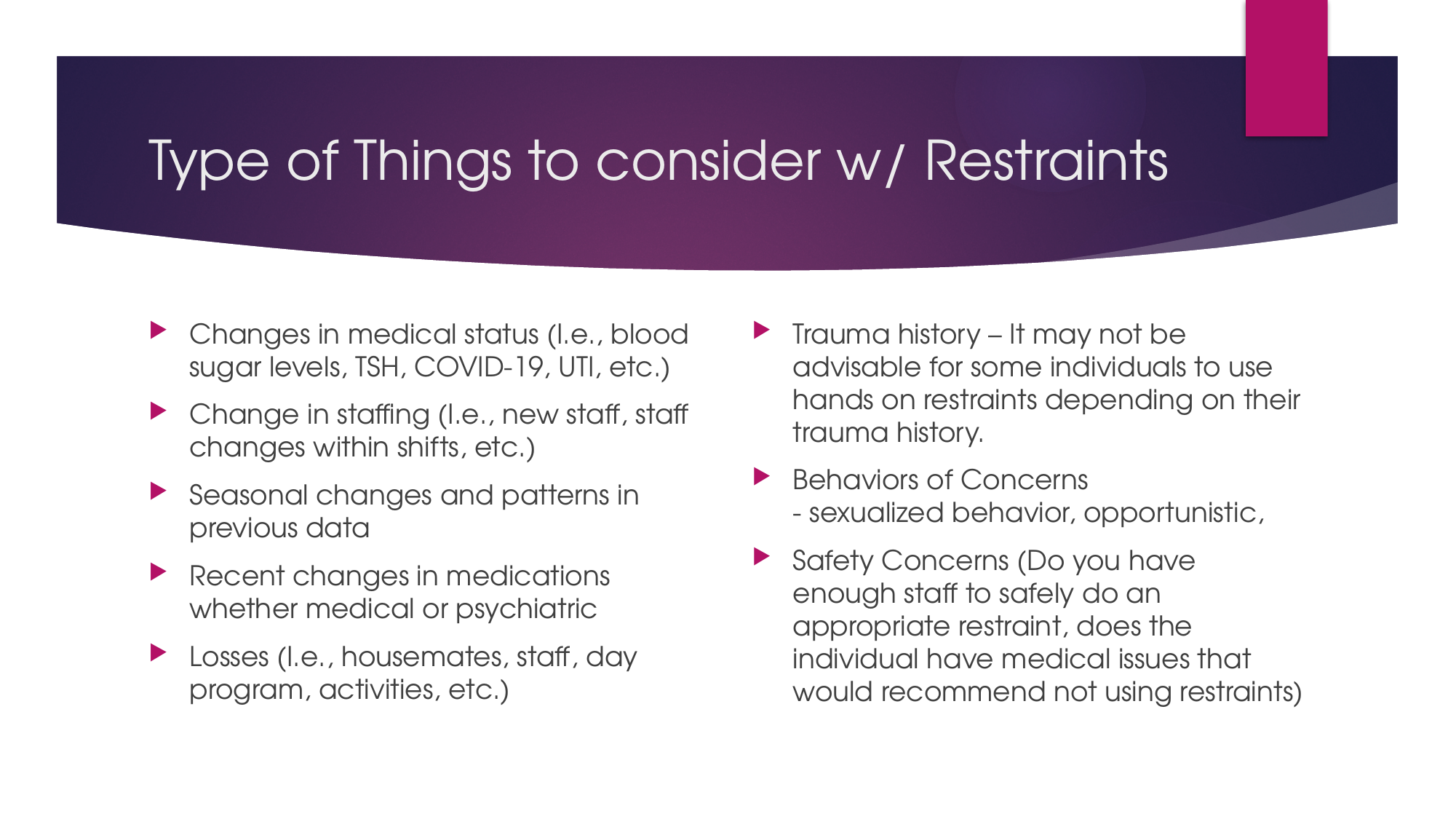

# Type of Things to consider w/ Restraints
Changes in medical status (I.e., blood sugar levels, TSH, COVID-19, UTI, etc.)
Change in staffing (I.e., new staff, staff changes within shifts, etc.)
Seasonal changes and patterns in previous data
Recent changes in medications whether medical or psychiatric
Losses (I.e., housemates, staff, day program, activities, etc.)
Trauma history – It may not be advisable for some individuals to use hands on restraints depending on their trauma history.
Behaviors of Concerns - sexualized behavior, opportunistic,
Safety Concerns (Do you have enough staff to safely do an appropriate restraint, does the individual have medical issues that would recommend not using restraints)